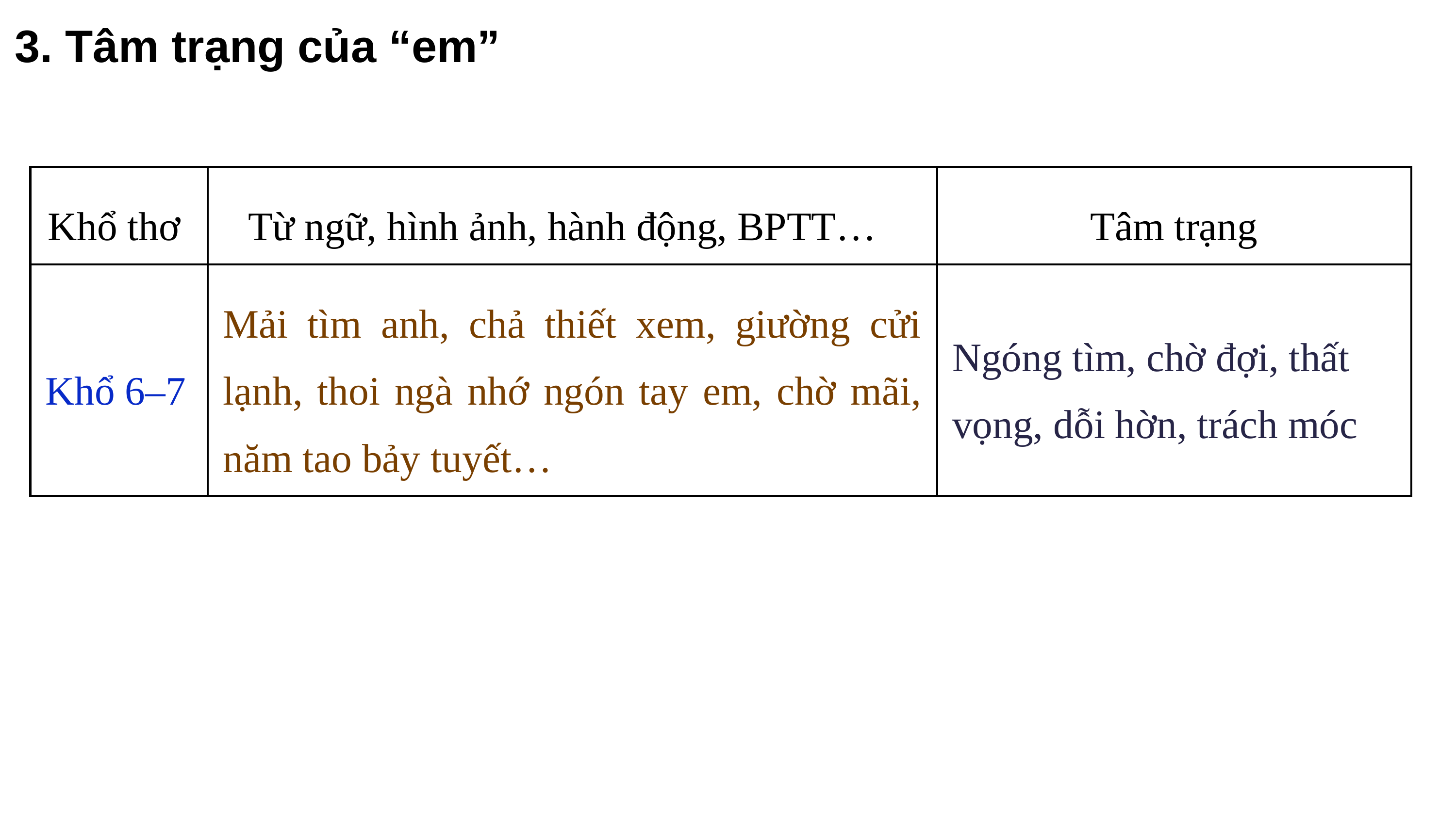

3. Tâm trạng của “em”
| Khổ thơ | Từ ngữ, hình ảnh, hành động, BPTT… | Tâm trạng |
| --- | --- | --- |
| Khổ 6–7 | Mải tìm anh, chả thiết xem, giường cửi lạnh, thoi ngà nhớ ngón tay em, chờ mãi, năm tao bảy tuyết… | Ngóng tìm, chờ đợi, thất vọng, dỗi hờn, trách móc |